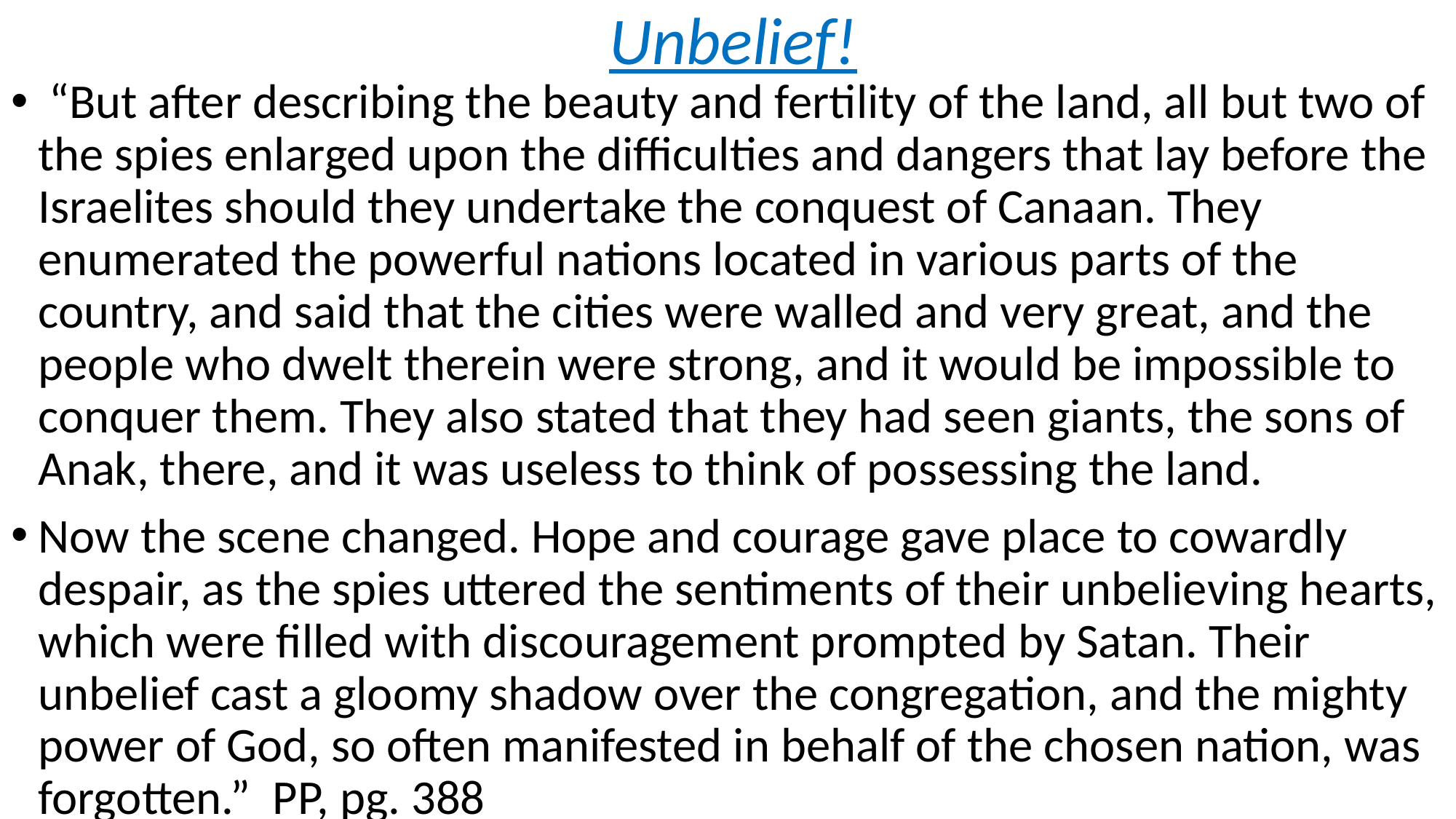

# Unbelief!
 “But after describing the beauty and fertility of the land, all but two of the spies enlarged upon the difficulties and dangers that lay before the Israelites should they undertake the conquest of Canaan. They enumerated the powerful nations located in various parts of the country, and said that the cities were walled and very great, and the people who dwelt therein were strong, and it would be impossible to conquer them. They also stated that they had seen giants, the sons of Anak, there, and it was useless to think of possessing the land.
Now the scene changed. Hope and courage gave place to cowardly despair, as the spies uttered the sentiments of their unbelieving hearts, which were filled with discouragement prompted by Satan. Their unbelief cast a gloomy shadow over the congregation, and the mighty power of God, so often manifested in behalf of the chosen nation, was forgotten.”  PP, pg. 388